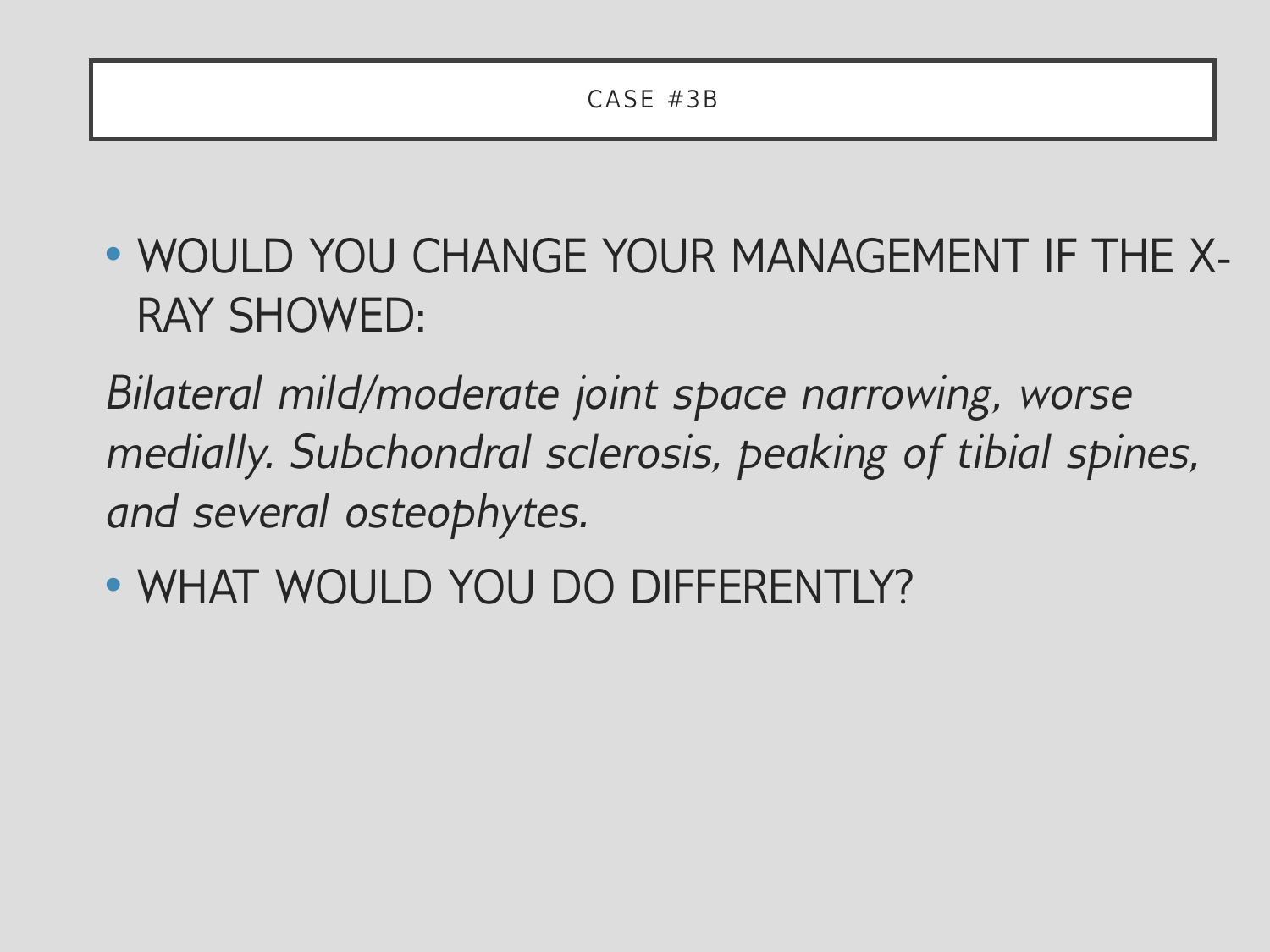

# Case #3b
WOULD YOU CHANGE YOUR MANAGEMENT IF THE X-RAY SHOWED:
Bilateral mild/moderate joint space narrowing, worse medially. Subchondral sclerosis, peaking of tibial spines, and several osteophytes.
WHAT WOULD YOU DO DIFFERENTLY?